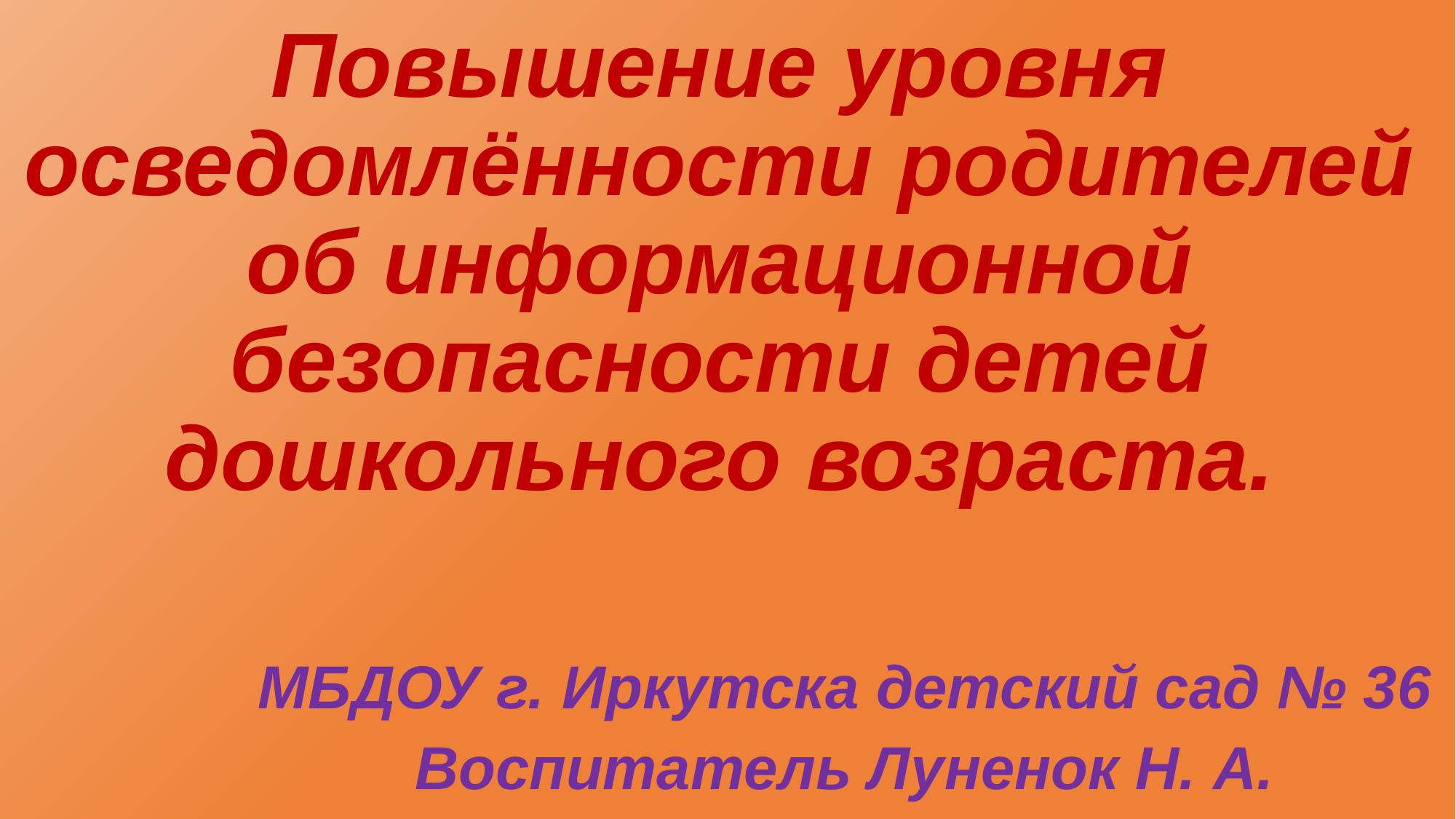

# Повышение уровня осведомлённости родителей об информационной безопасности детей дошкольного возраста.
МБДОУ г. Иркутска детский сад № 36
Воспитатель Луненок Н. А.